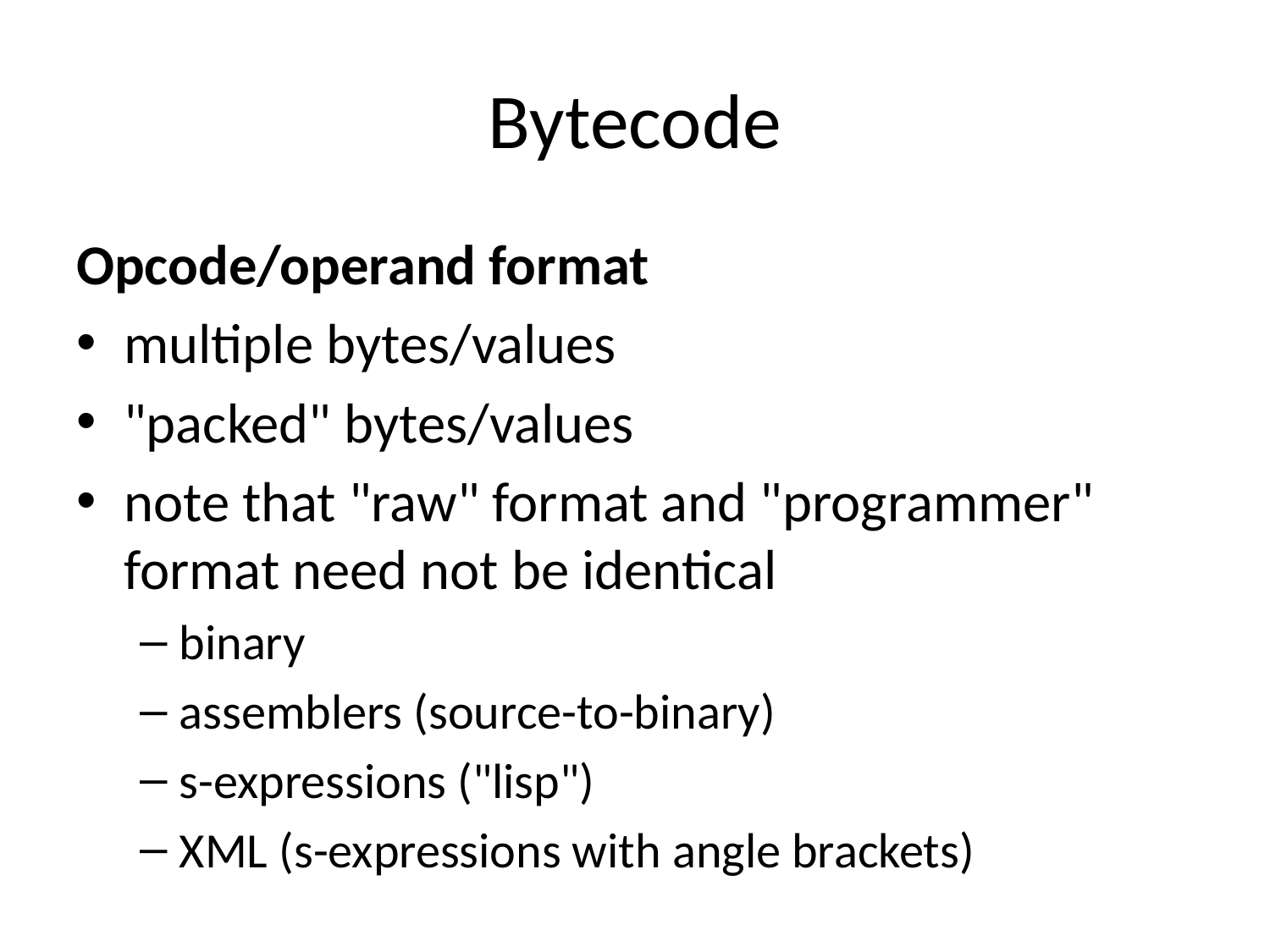

# Bytecode
Opcode/operand format
multiple bytes/values
"packed" bytes/values
note that "raw" format and "programmer" format need not be identical
binary
assemblers (source-to-binary)
s-expressions ("lisp")
XML (s-expressions with angle brackets)